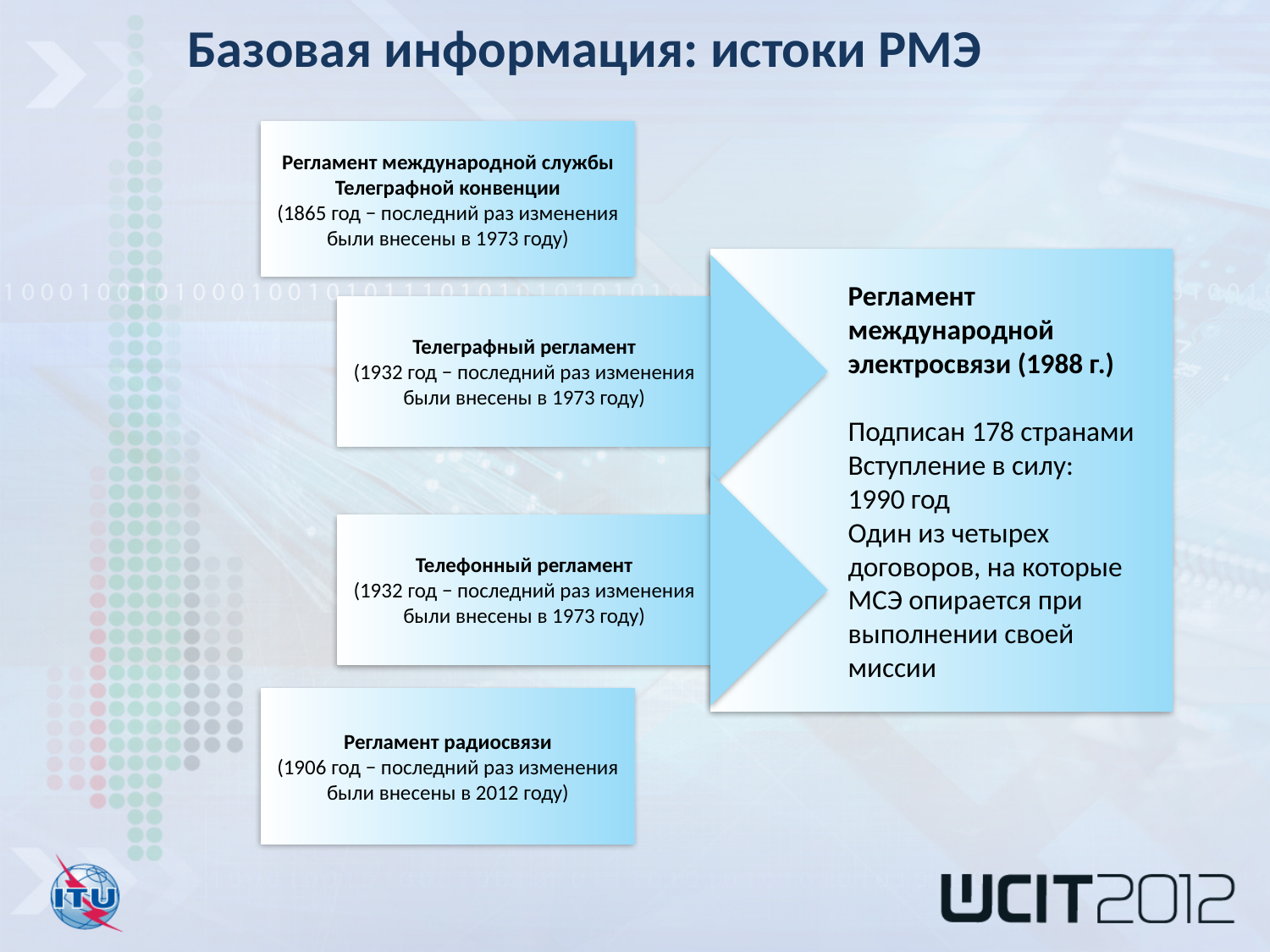

# Базовая информация: истоки РМЭ
Регламент международной службы Телеграфной конвенции
(1865 год − последний раз изменения были внесены в 1973 году)
Регламент международной электросвязи (1988 г.)

Подписан 178 странами
Вступление в силу:
1990 год
Один из четырех договоров, на которые МСЭ опирается при выполнении своей миссии
Телеграфный регламент
(1932 год − последний раз изменения были внесены в 1973 году)

Телефонный регламент
(1932 год − последний раз изменения были внесены в 1973 году)

Регламент радиосвязи
(1906 год − последний раз изменения были внесены в 2012 году)